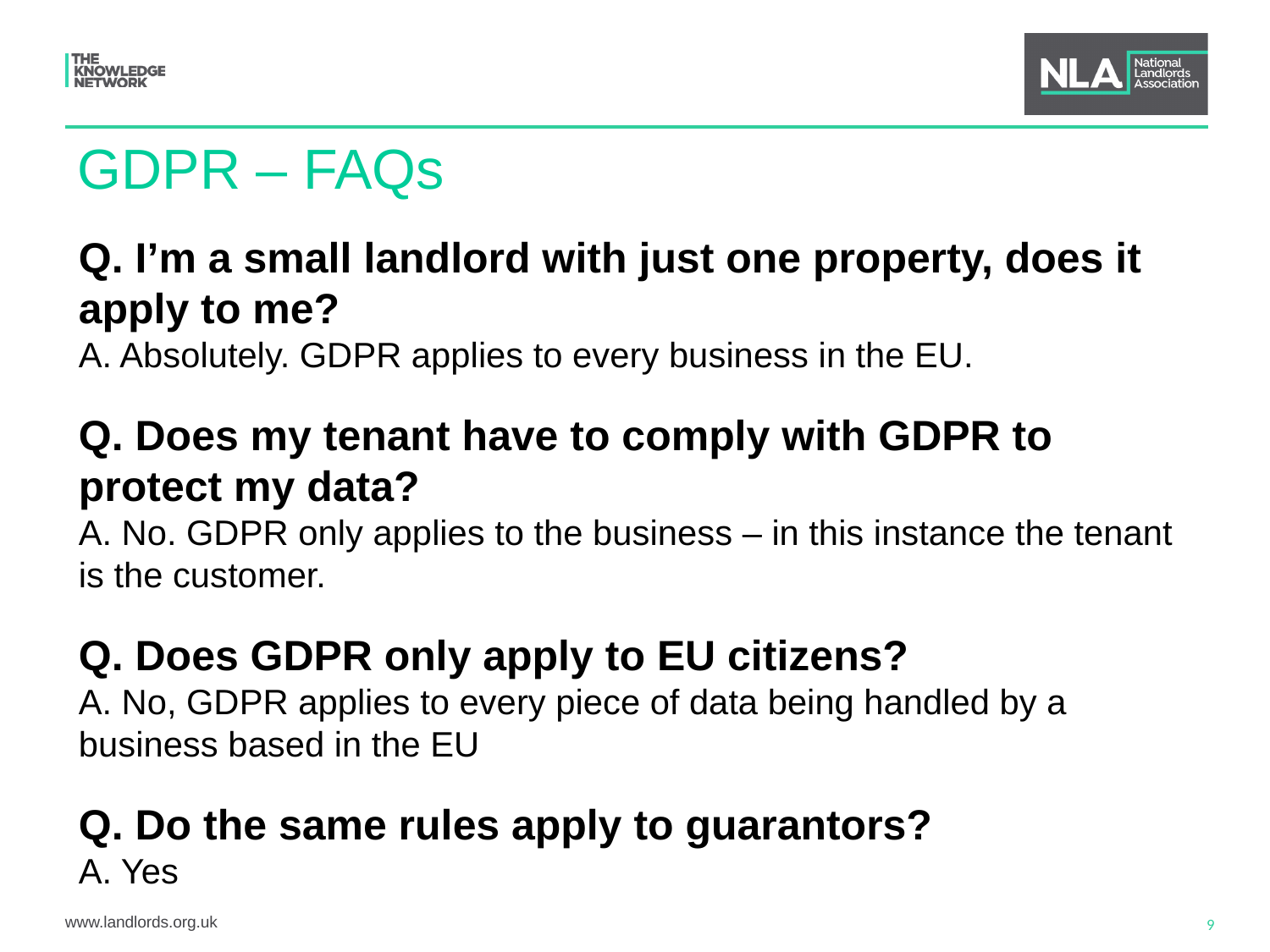

GDPR – FAQs
Q. I’m a small landlord with just one property, does it apply to me?
A. Absolutely. GDPR applies to every business in the EU.

Q. Does my tenant have to comply with GDPR to protect my data?
A. No. GDPR only applies to the business – in this instance the tenant is the customer.

Q. Does GDPR only apply to EU citizens?
A. No, GDPR applies to every piece of data being handled by a business based in the EU

Q. Do the same rules apply to guarantors?
A. Yes